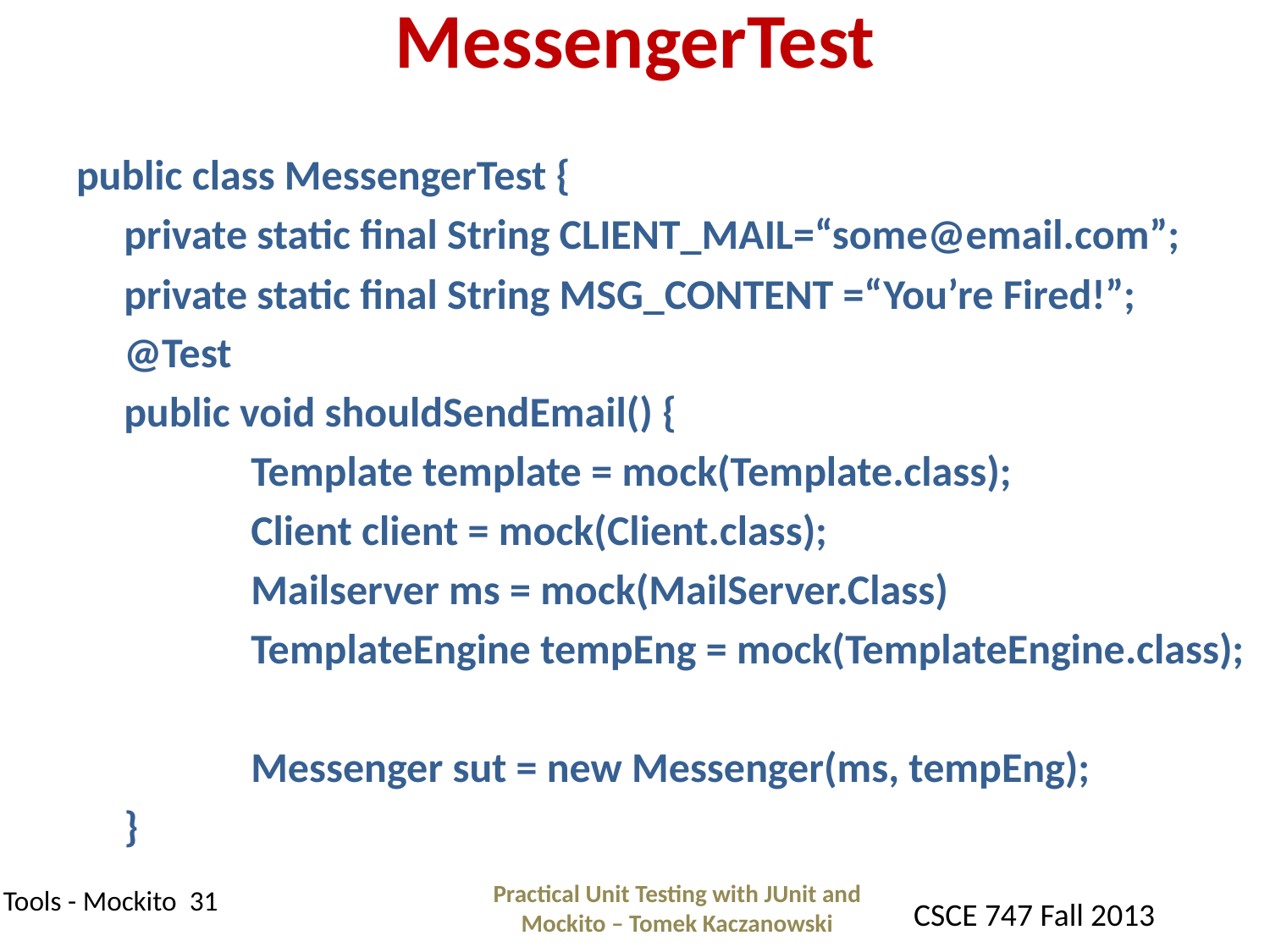

# MessengerTest
public class MessengerTest {
	private static final String CLIENT_MAIL=“some@email.com”;
	private static final String MSG_CONTENT =“You’re Fired!”;
	@Test
	public void shouldSendEmail() {
		Template template = mock(Template.class);
		Client client = mock(Client.class);
		Mailserver ms = mock(MailServer.Class)
		TemplateEngine tempEng = mock(TemplateEngine.class);

		Messenger sut = new Messenger(ms, tempEng);
	}

Practical Unit Testing with JUnit and Mockito – Tomek Kaczanowski